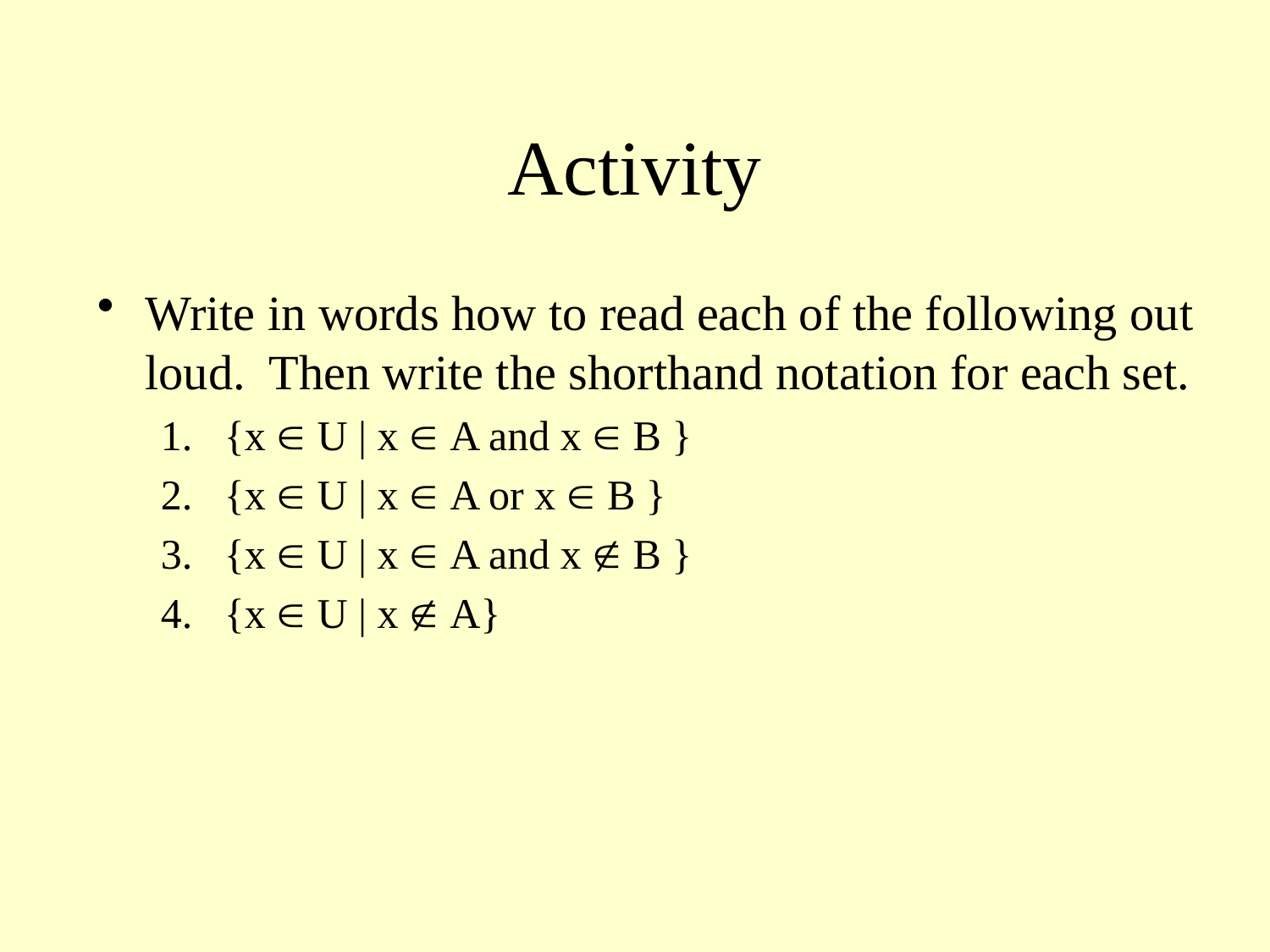

# Activity
Write in words how to read each of the following out loud.  Then write the shorthand notation for each set.
{x ∈ U | x ∈ A and x ∈ B }
{x ∈ U | x ∈ A or x ∈ B }
{x ∈ U | x ∈ A and x ∉ B }
{x ∈ U | x ∉ A}